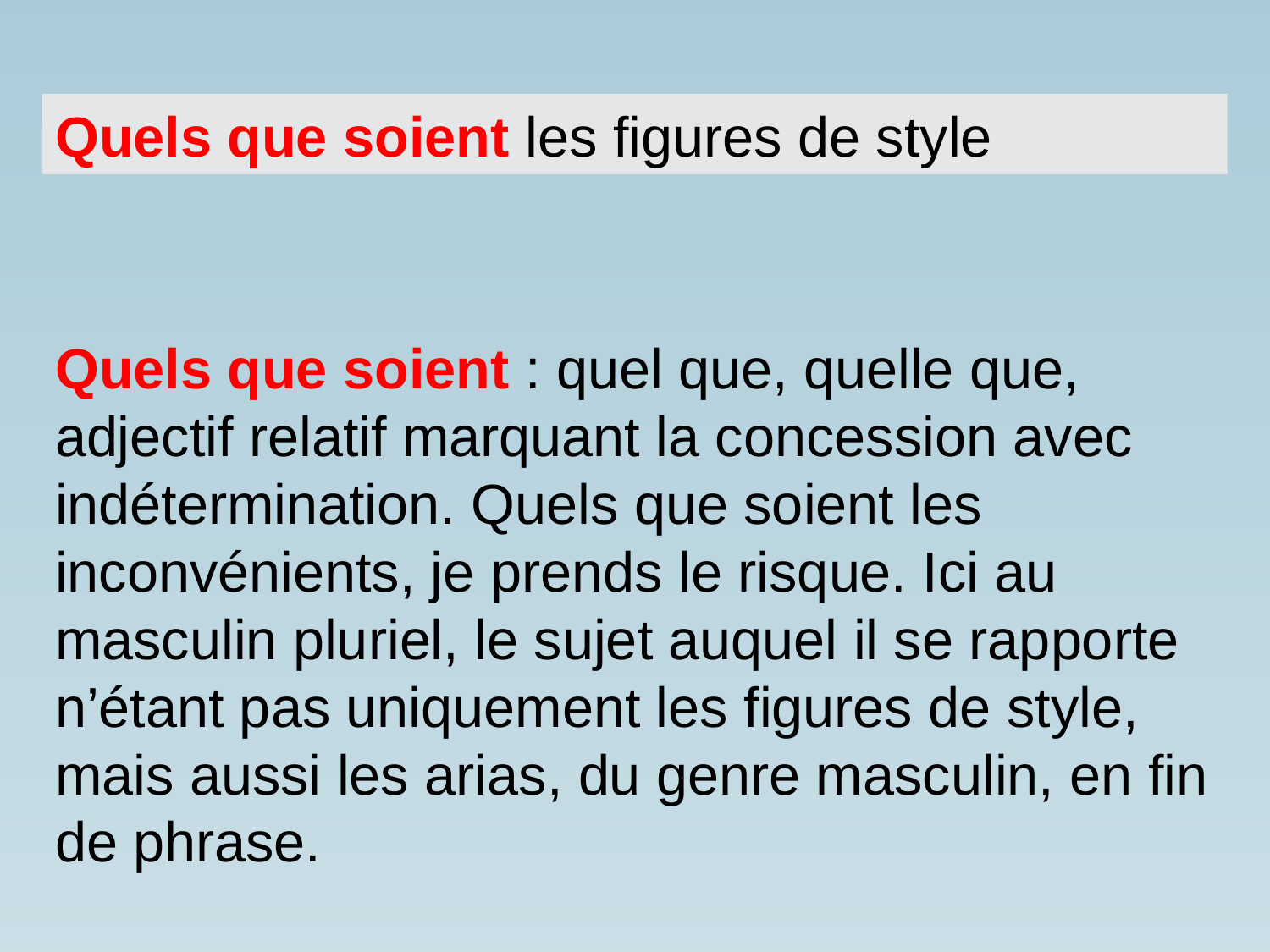

Quels que soient les figures de style
Quels que soient : quel que, quelle que, adjectif relatif marquant la concession avec indétermination. Quels que soient les inconvénients, je prends le risque. Ici au masculin pluriel, le sujet auquel il se rapporte n’étant pas uniquement les figures de style, mais aussi les arias, du genre masculin, en fin de phrase.